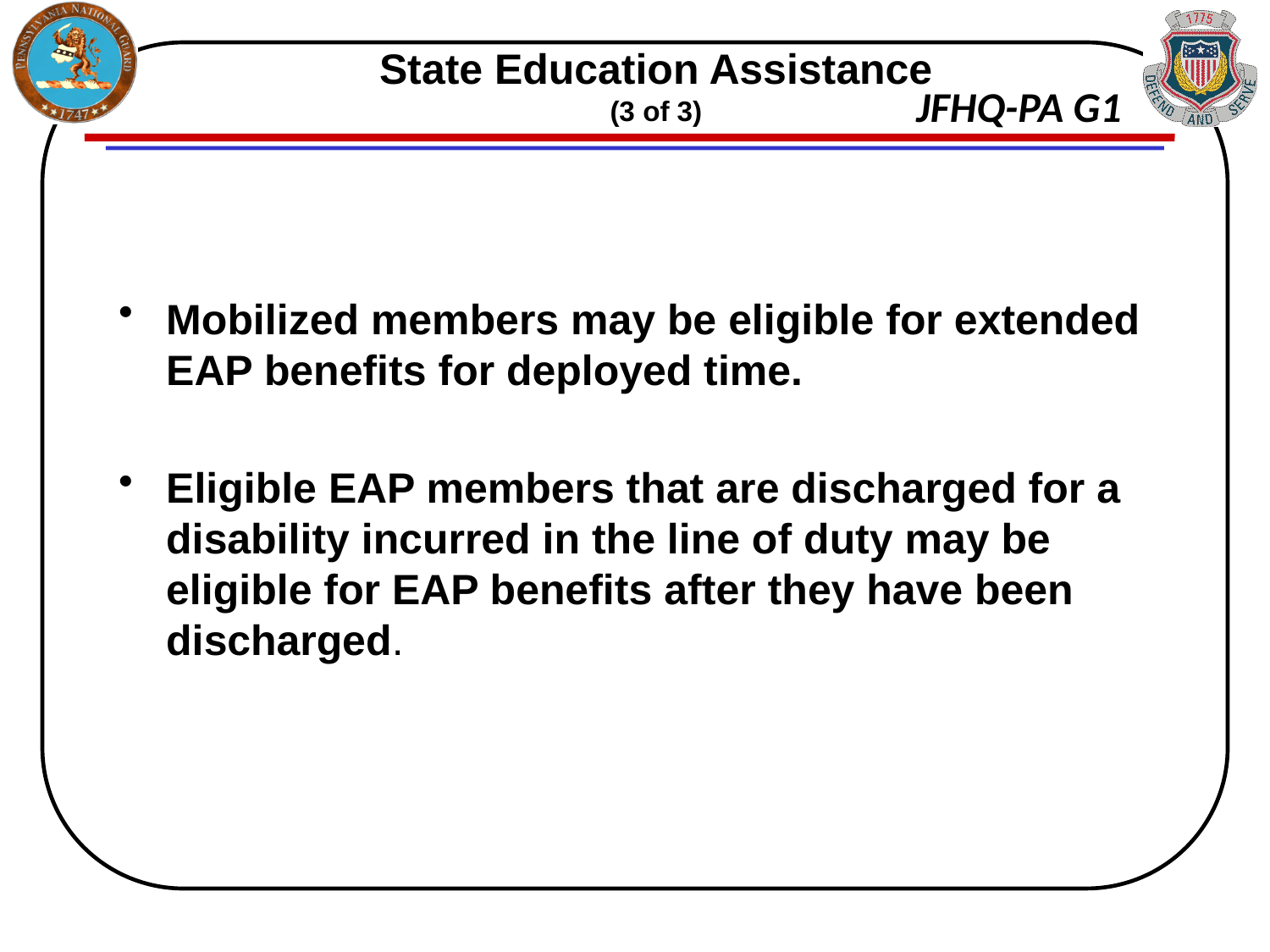

# State Education Assistance (3 of 3)
Mobilized members may be eligible for extended EAP benefits for deployed time.

Eligible EAP members that are discharged for a disability incurred in the line of duty may be eligible for EAP benefits after they have been discharged.